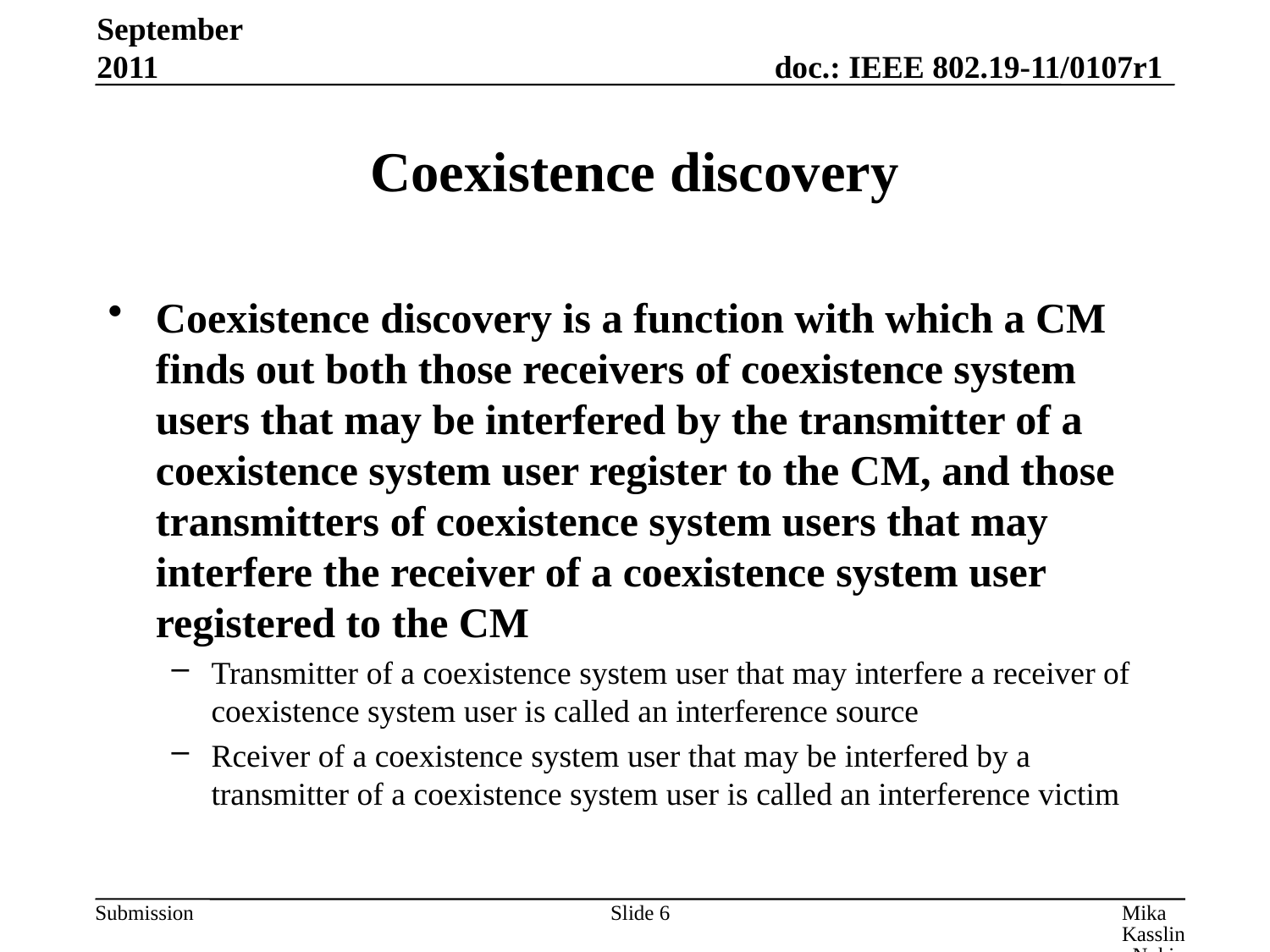

September 2011
# Coexistence discovery
Coexistence discovery is a function with which a CM finds out both those receivers of coexistence system users that may be interfered by the transmitter of a coexistence system user register to the CM, and those transmitters of coexistence system users that may interfere the receiver of a coexistence system user registered to the CM
Transmitter of a coexistence system user that may interfere a receiver of coexistence system user is called an interference source
Rceiver of a coexistence system user that may be interfered by a transmitter of a coexistence system user is called an interference victim
Slide 6
Mika Kasslin, Nokia